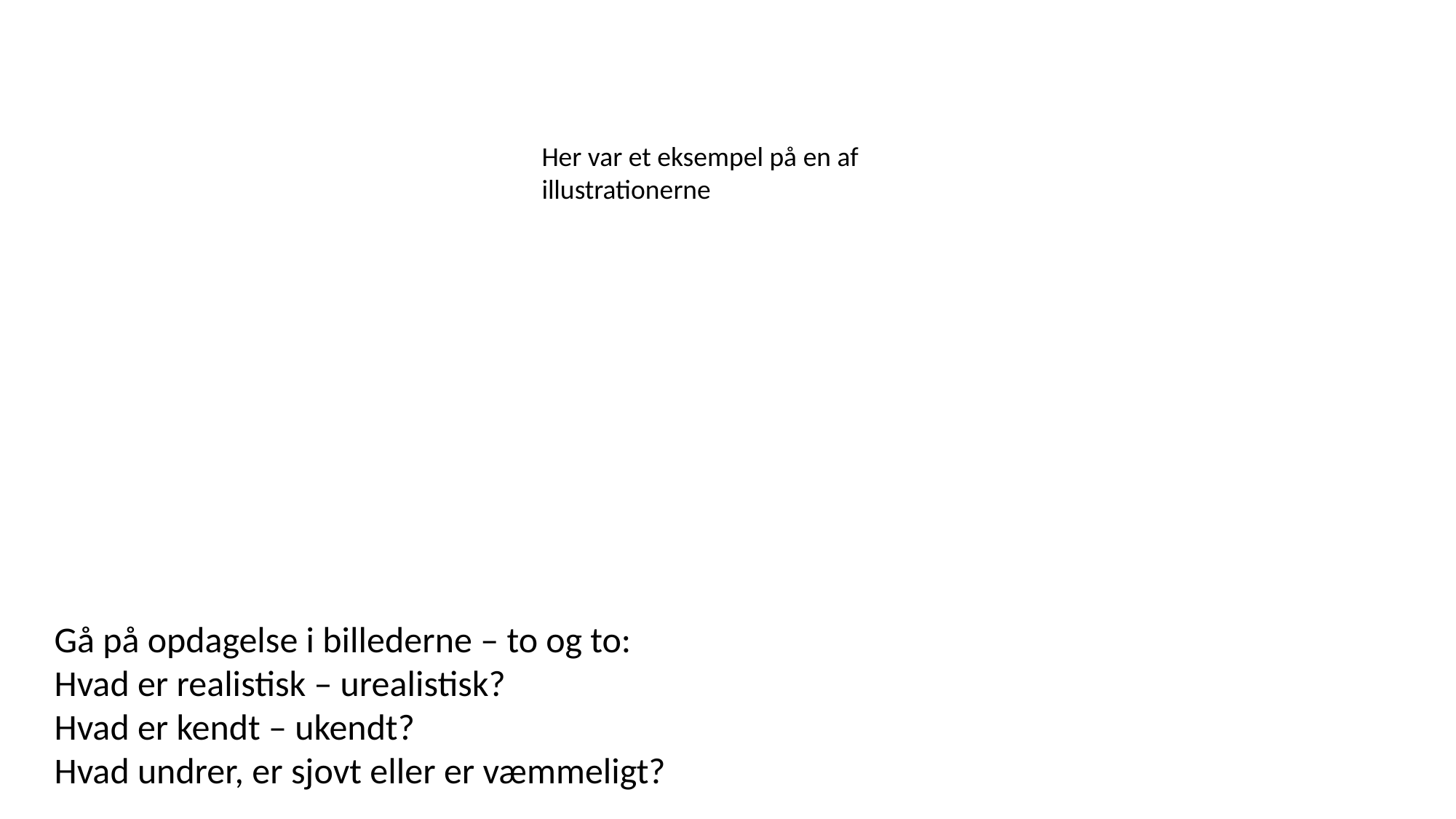

Her var et eksempel på en af illustrationerne
Gå på opdagelse i billederne – to og to:
Hvad er realistisk – urealistisk?
Hvad er kendt – ukendt?
Hvad undrer, er sjovt eller er væmmeligt?